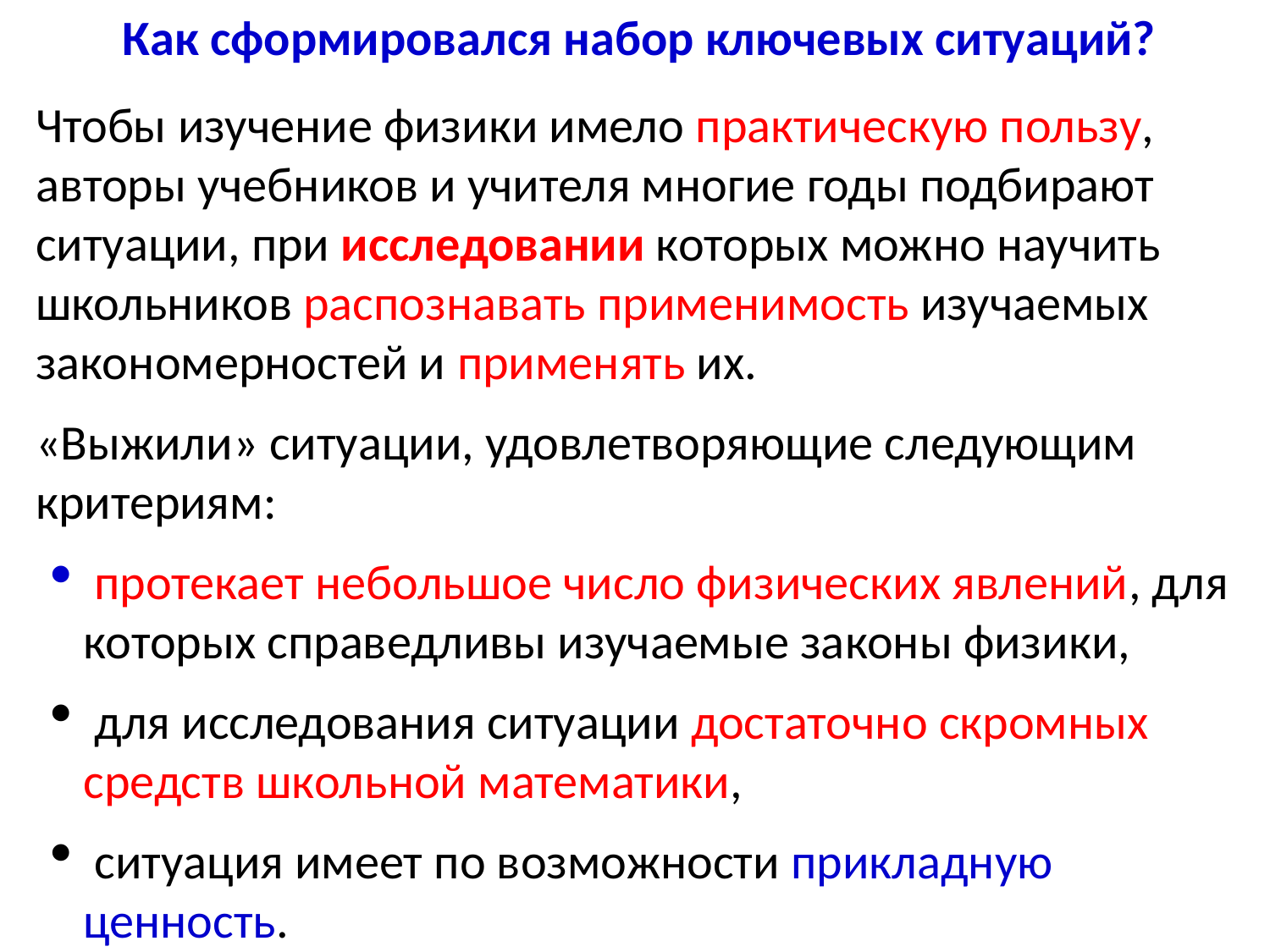

Как сформировался набор ключевых ситуаций?
Чтобы изучение физики имело практическую пользу, авторы учебников и учителя многие годы подбирают ситуации, при исследовании которых можно научить школьников распознавать применимость изучаемых закономерностей и применять их.
«Выжили» ситуации, удовлетворяющие следующим критериям:
 протекает небольшое число физических явлений, для которых справедливы изучаемые законы физики,
 для исследования ситуации достаточно скромных средств школьной математики,
 ситуация имеет по возможности прикладную ценность.